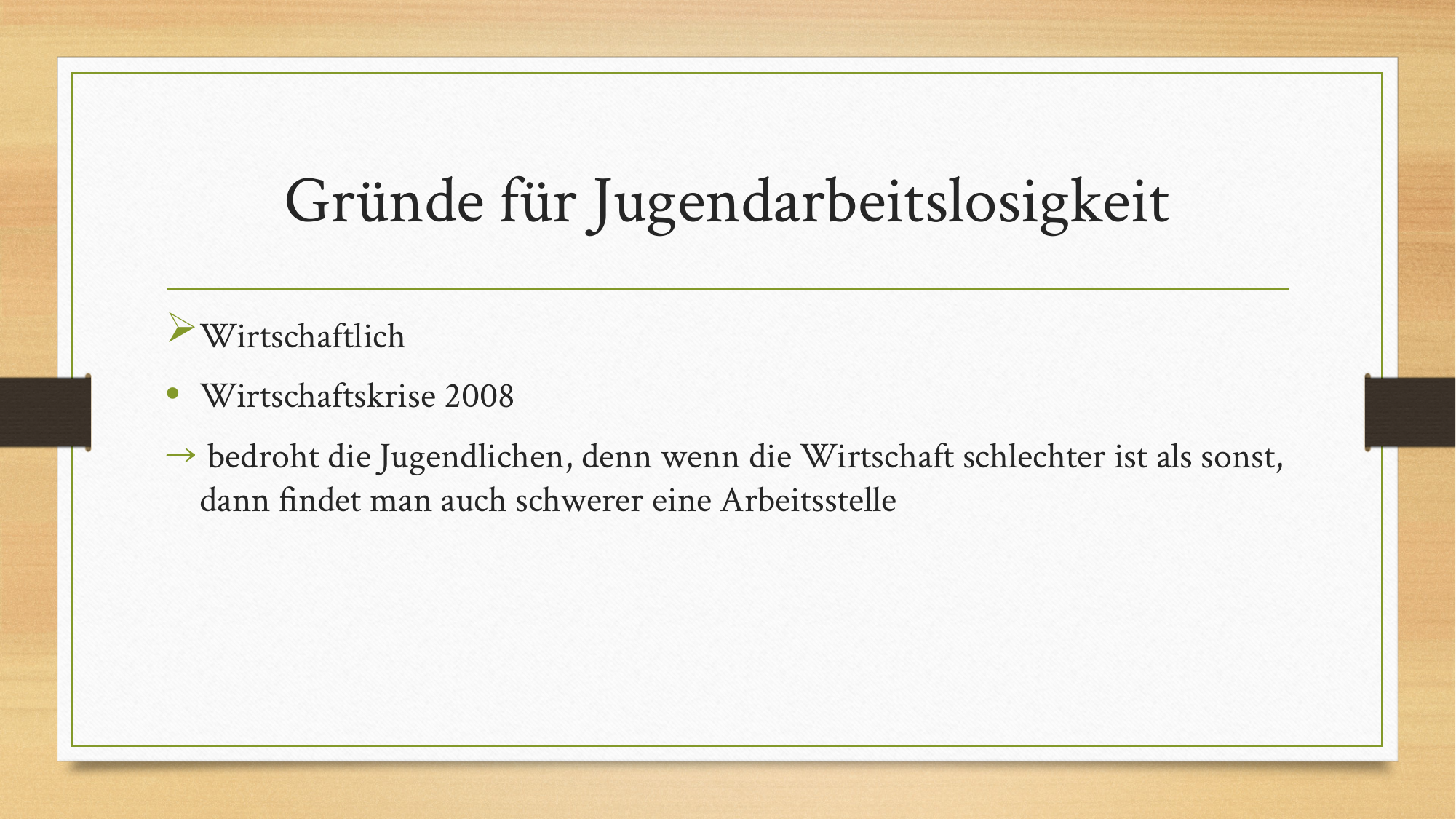

# Gründe für Jugendarbeitslosigkeit
Wirtschaftlich
Wirtschaftskrise 2008
 bedroht die Jugendlichen, denn wenn die Wirtschaft schlechter ist als sonst, dann findet man auch schwerer eine Arbeitsstelle